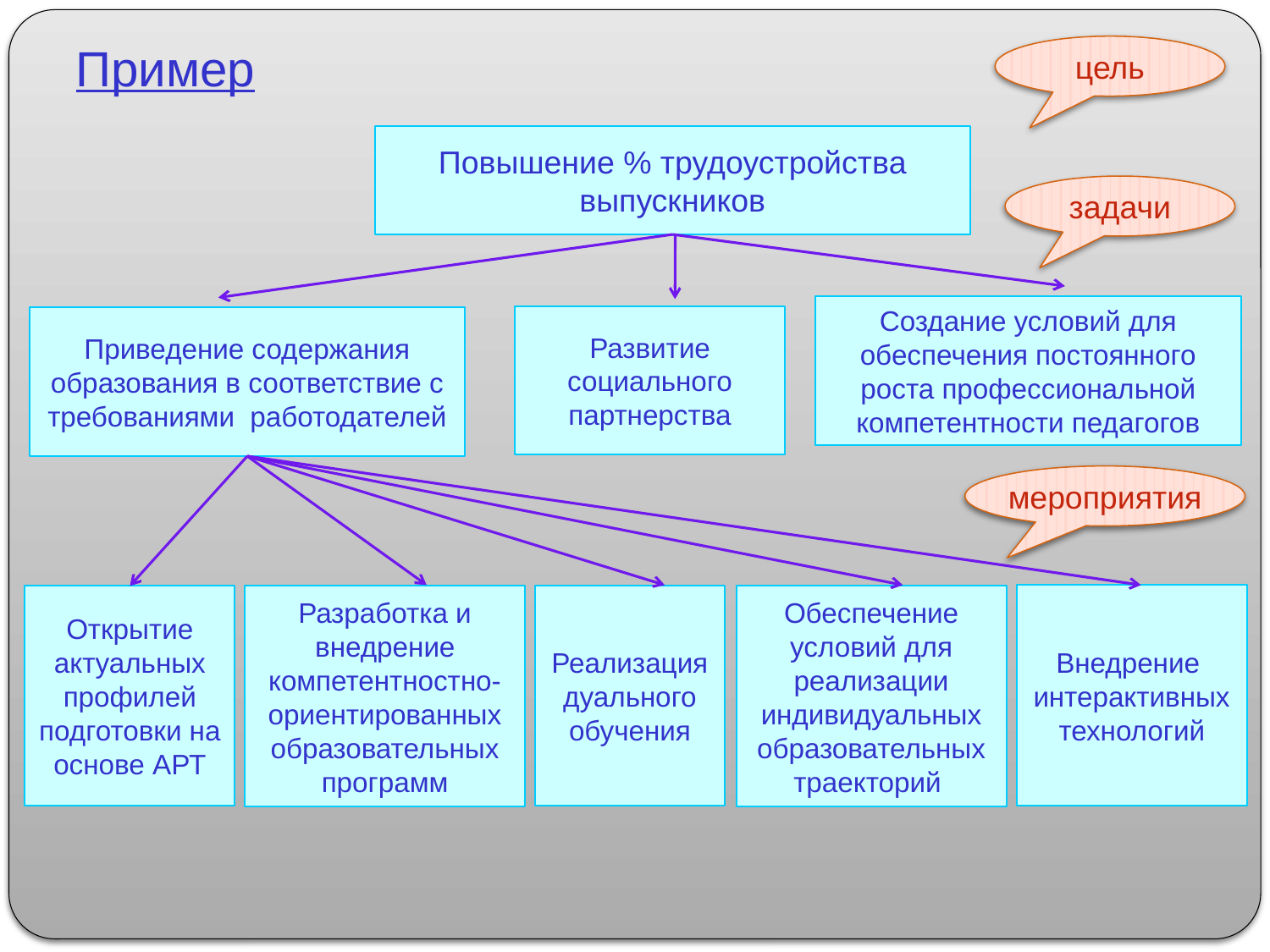

цель
# Пример
Повышение % трудоустройства выпускников
задачи
Создание условий для обеспечения постоянного роста профессиональной компетентности педагогов
Развитие социального партнерства
Приведение содержания образования в соответствие с требованиями  работодателей
мероприятия
Внедрение  интерактивных технологий
Открытие актуальных профилей подготовки на основе АРТ
Разработка и внедрение компетентностно-ориентированных образовательных программ
Реализация дуального обучения
Обеспечение условий для реализации индивидуальных образовательных
траекторий